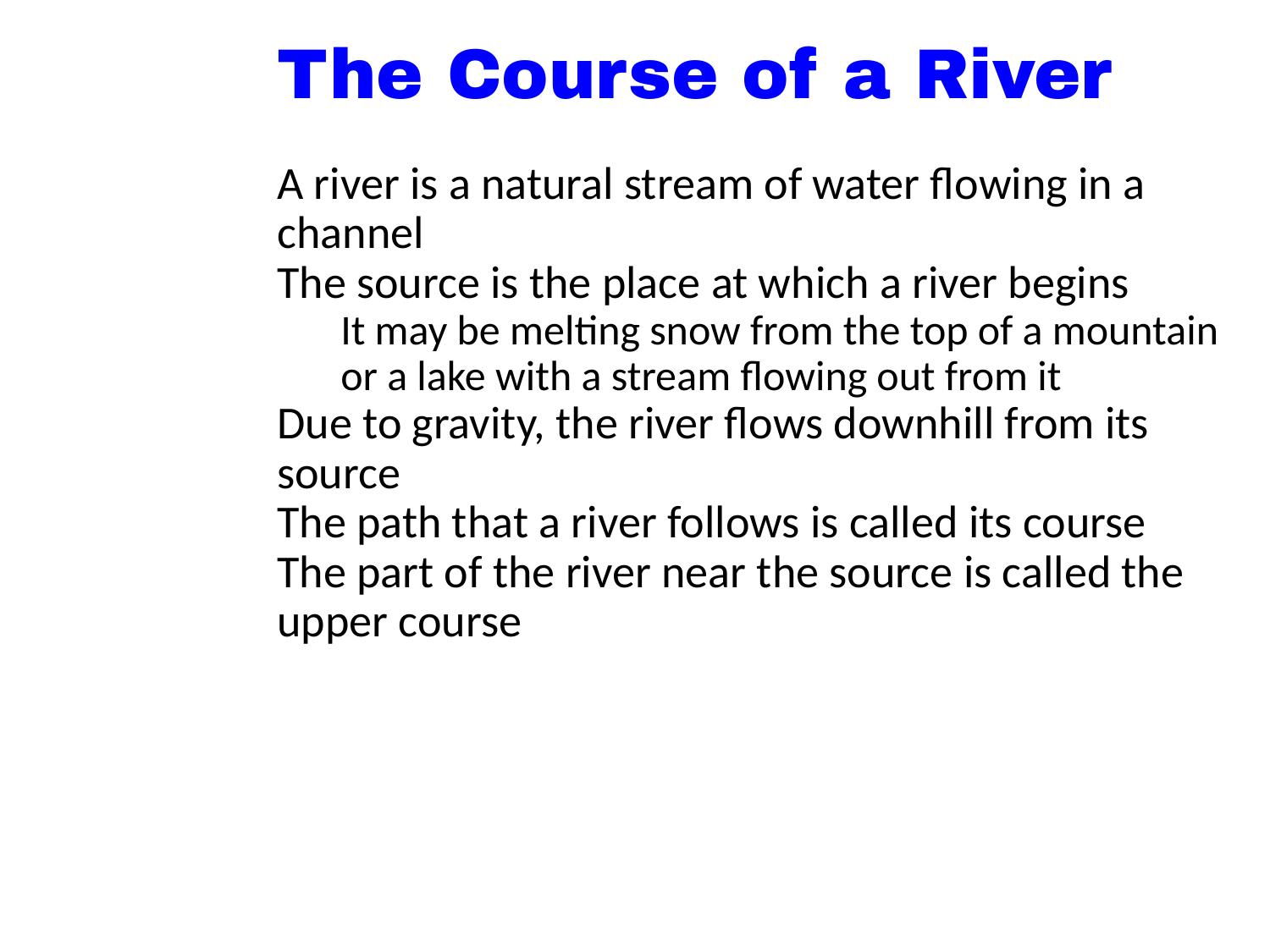

The Course of a River

A river is a natural stream of water flowing in a
channel
The source is the place at which a river begins
It may be melting snow from the top of a mountain
or a lake with a stream flowing out from it
Due to gravity, the river flows downhill from its source
The path that a river follows is called its course
The part of the river near the source is called the
upper course